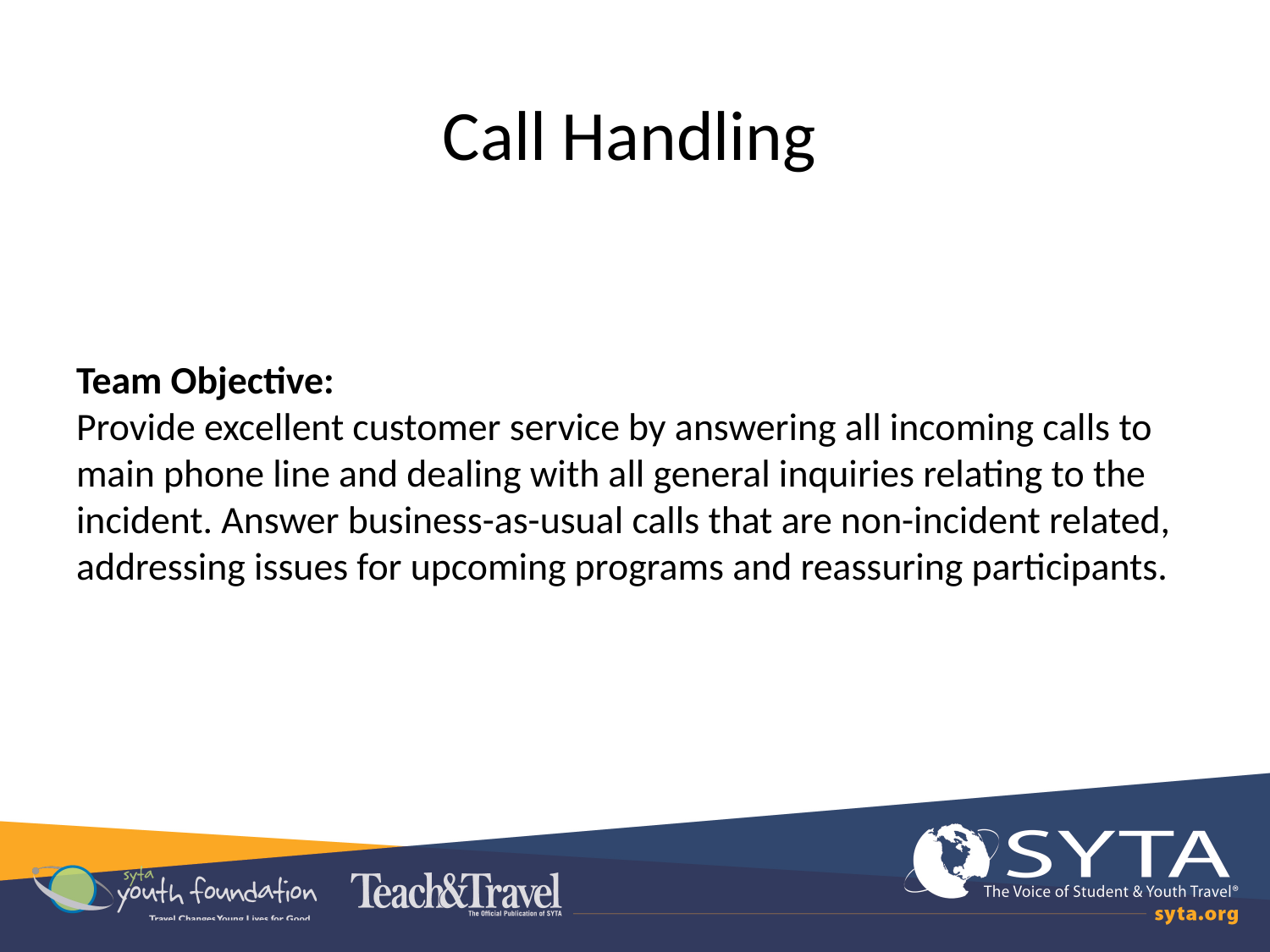

# Call Handling
Team Objective:
Provide excellent customer service by answering all incoming calls to main phone line and dealing with all general inquiries relating to the incident. Answer business-as-usual calls that are non-incident related, addressing issues for upcoming programs and reassuring participants.